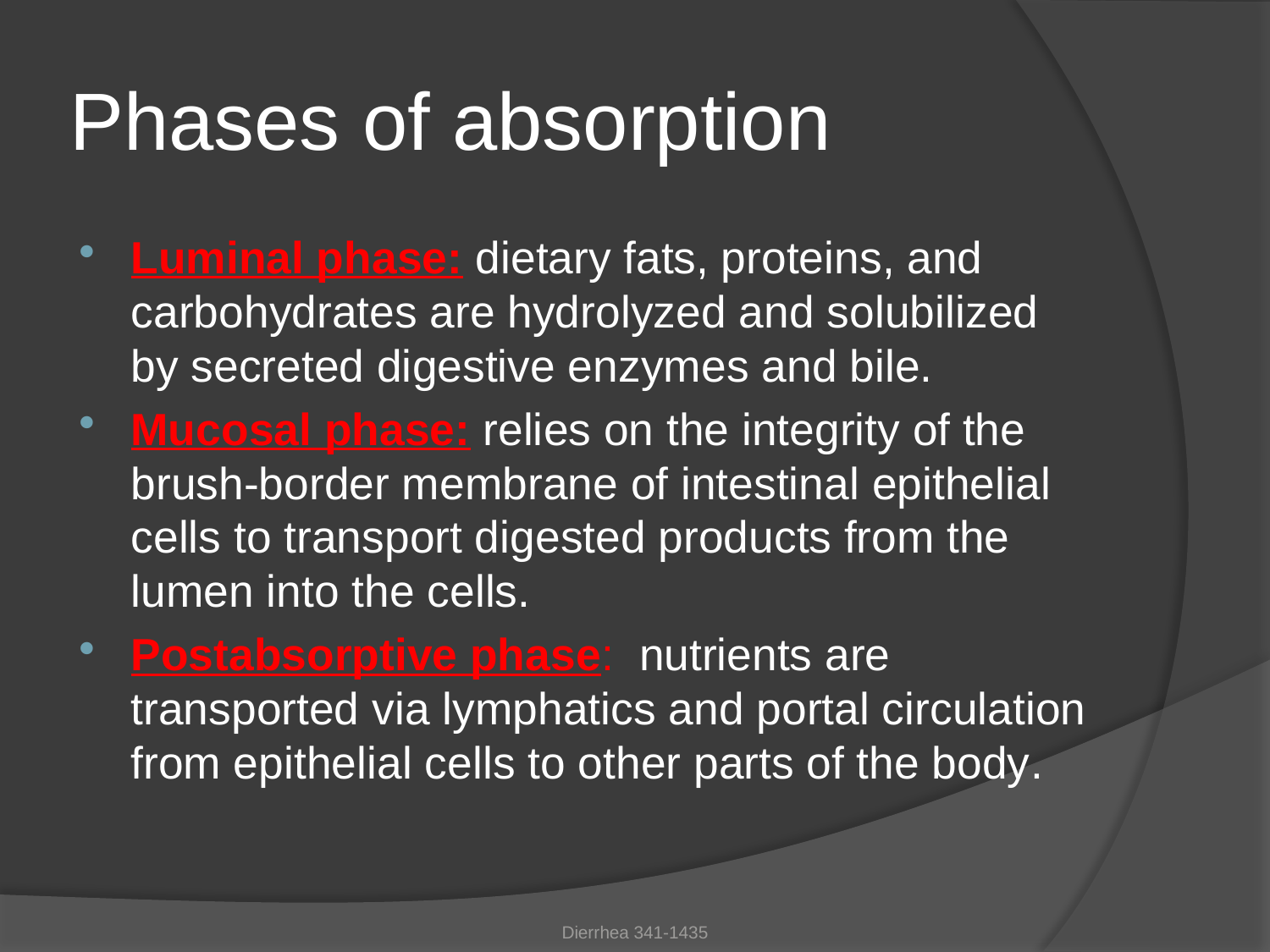

# Phases of absorption
Luminal phase: dietary fats, proteins, and carbohydrates are hydrolyzed and solubilized by secreted digestive enzymes and bile.
Mucosal phase: relies on the integrity of the brush-border membrane of intestinal epithelial cells to transport digested products from the lumen into the cells.
Postabsorptive phase:  nutrients are transported via lymphatics and portal circulation from epithelial cells to other parts of the body.

Dierrhea 341-1435